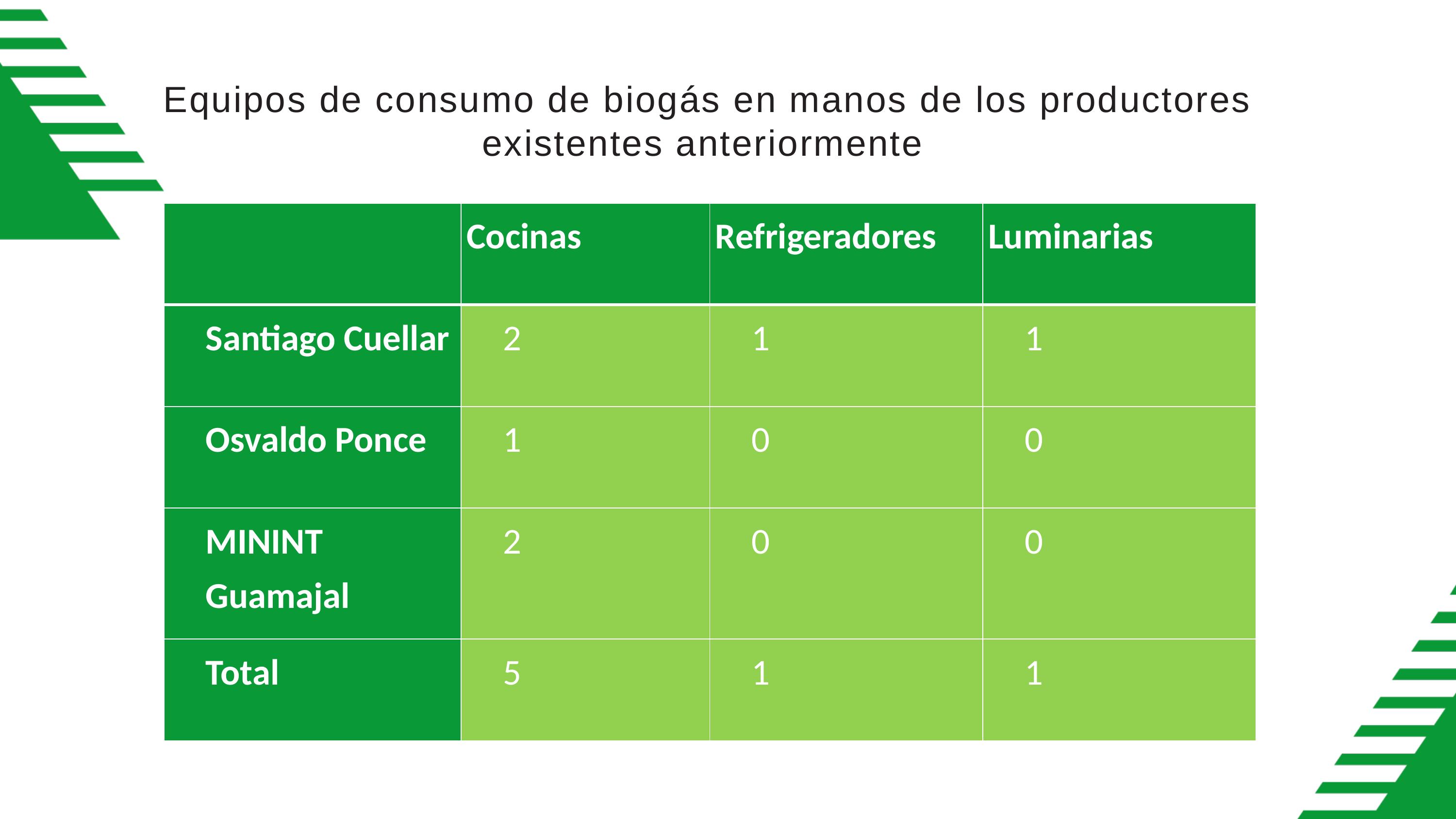

Equipos de consumo de biogás en manos de los productores existentes anteriormente
|  | Cocinas | Refrigeradores | Luminarias |
| --- | --- | --- | --- |
| Santiago Cuellar | 2 | 1 | 1 |
| Osvaldo Ponce | 1 | 0 | 0 |
| MININT Guamajal | 2 | 0 | 0 |
| Total | 5 | 1 | 1 |